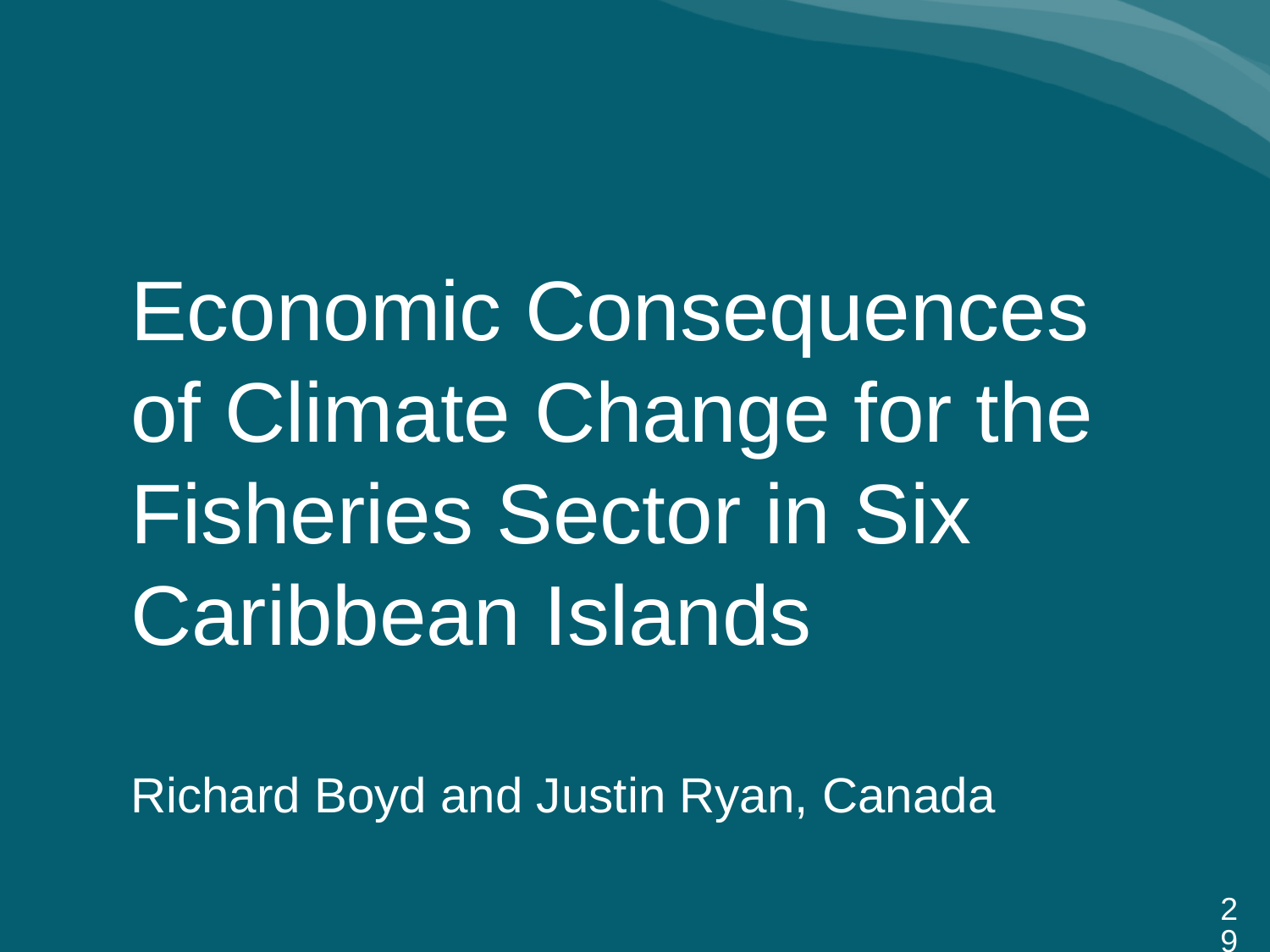

Economic Consequences of Climate Change for the Fisheries Sector in Six Caribbean Islands

Richard Boyd and Justin Ryan, Canada

29